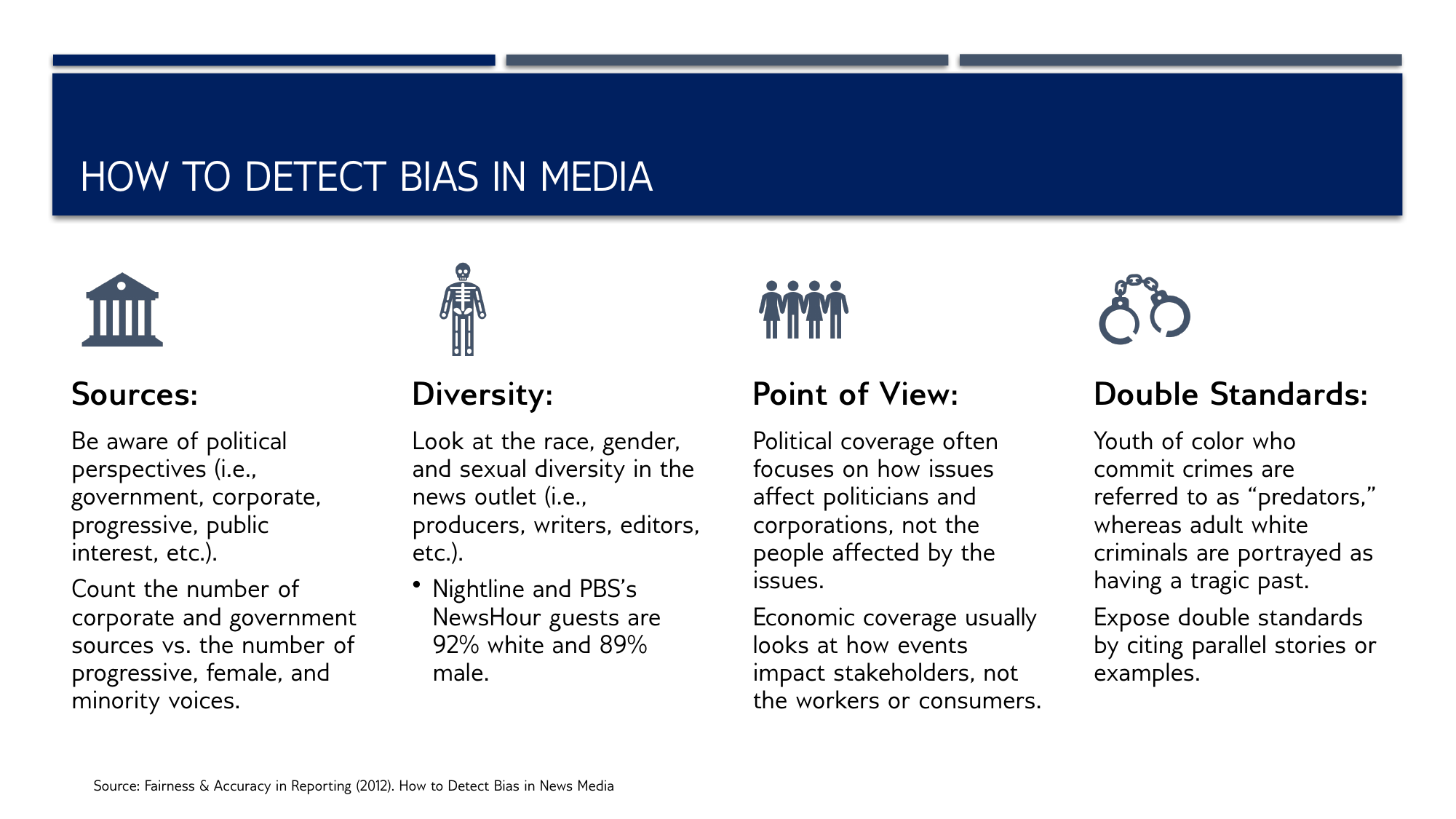

# How to detect bias in media
Sources:
Be aware of political perspectives (i.e., government, corporate, progressive, public interest, etc.).
Count the number of corporate and government sources vs. the number of progressive, female, and minority voices.
Diversity:
Look at the race, gender, and sexual diversity in the news outlet (i.e., producers, writers, editors, etc.).
Nightline and PBS’s NewsHour guests are 92% white and 89% male.
Point of View:
Political coverage often focuses on how issues affect politicians and corporations, not the people affected by the issues.
Economic coverage usually looks at how events impact stakeholders, not the workers or consumers.
Double Standards:
Youth of color who commit crimes are referred to as “predators,” whereas adult white criminals are portrayed as having a tragic past.
Expose double standards by citing parallel stories or examples.
Source: Fairness & Accuracy in Reporting (2012). How to Detect Bias in News Media